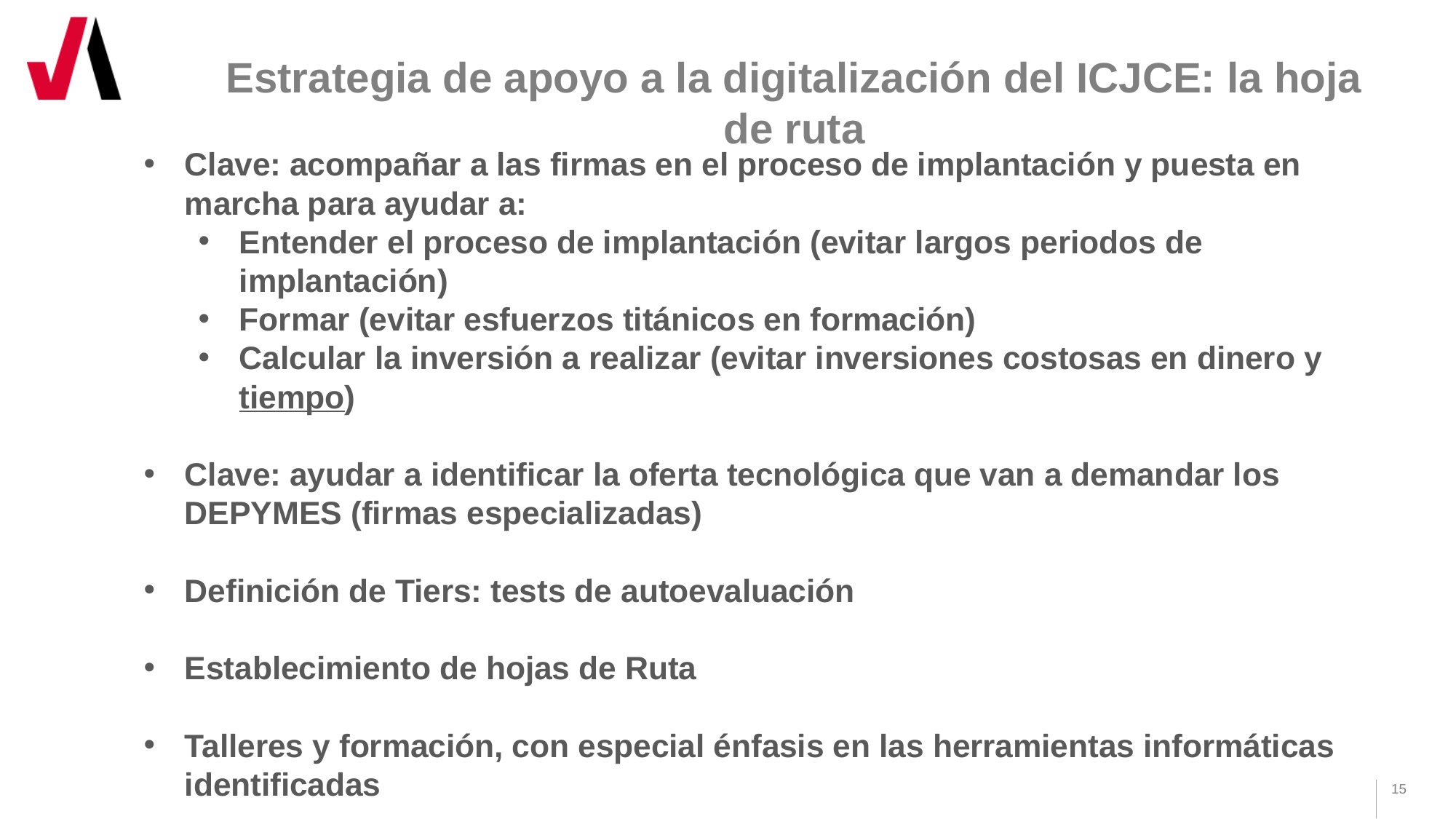

Estrategia de apoyo a la digitalización del ICJCE: la hoja de ruta

Clave: acompañar a las firmas en el proceso de implantación y puesta en marcha para ayudar a:
Entender el proceso de implantación (evitar largos periodos de implantación)
Formar (evitar esfuerzos titánicos en formación)
Calcular la inversión a realizar (evitar inversiones costosas en dinero y tiempo)

Clave: ayudar a identificar la oferta tecnológica que van a demandar los DEPYMES (firmas especializadas)

Definición de Tiers: tests de autoevaluación

Establecimiento de hojas de Ruta

Talleres y formación, con especial énfasis en las herramientas informáticas identificadas